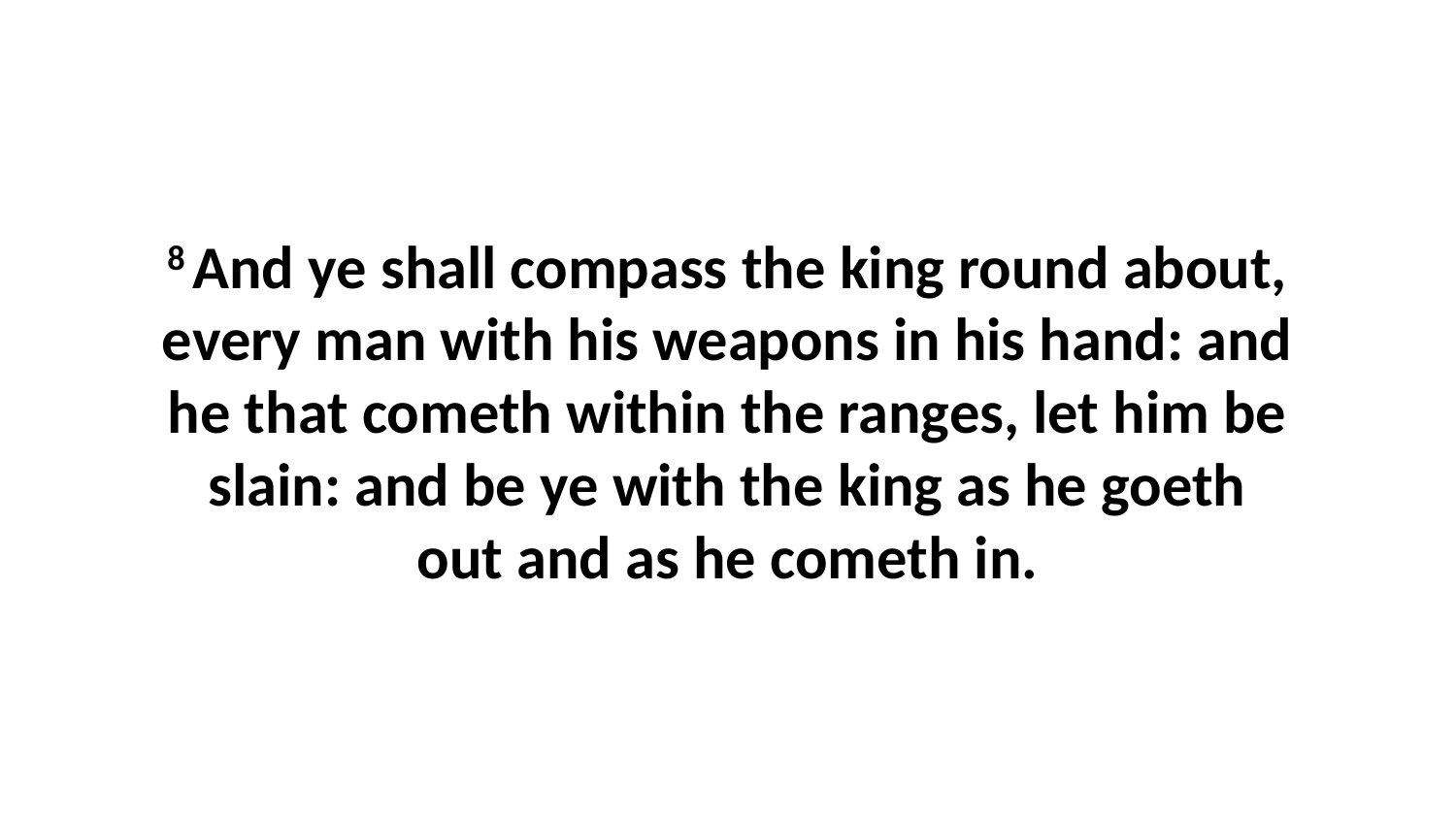

8 And ye shall compass the king round about, every man with his weapons in his hand: and he that cometh within the ranges, let him be slain: and be ye with the king as he goeth out and as he cometh in.